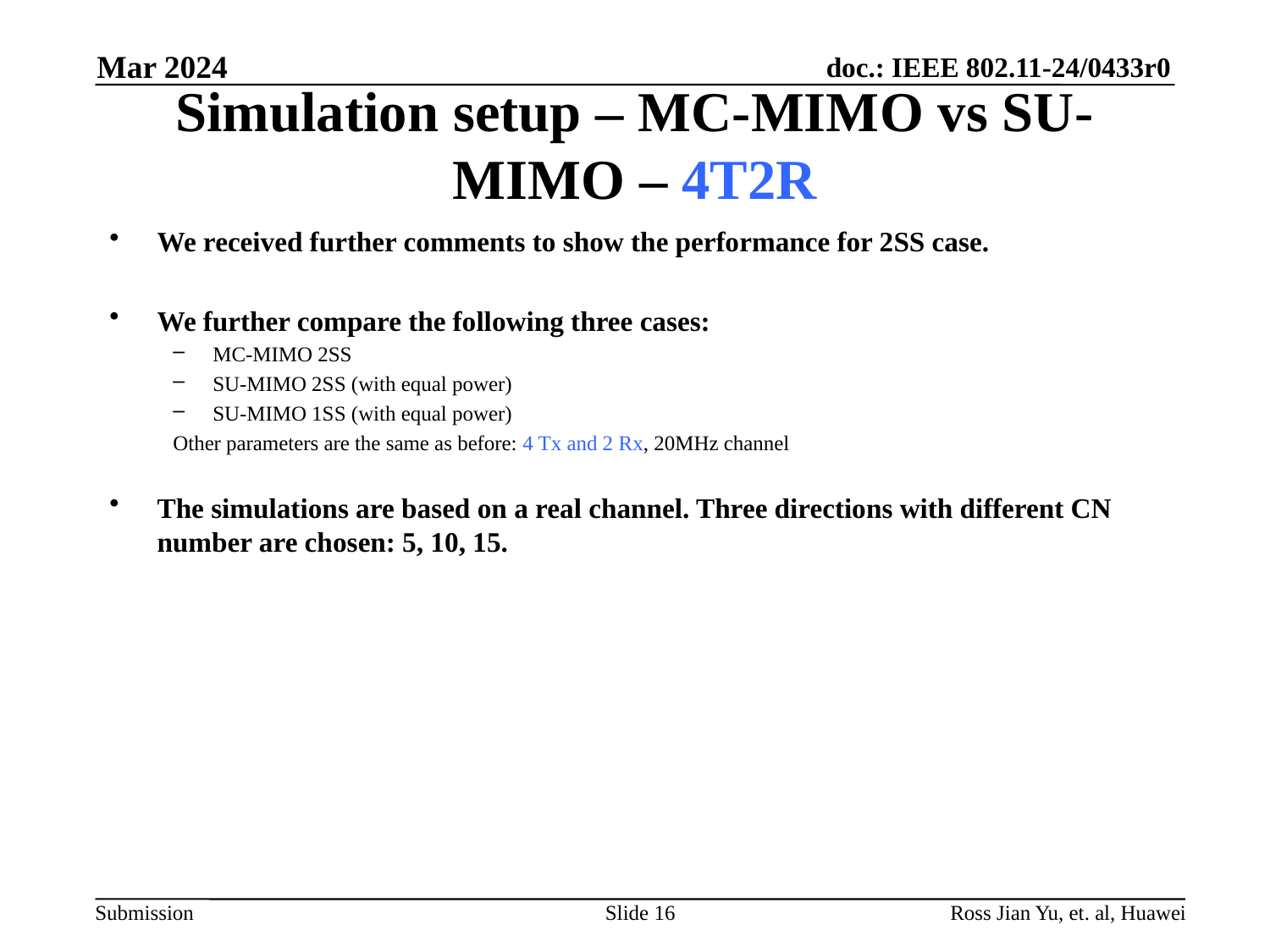

Mar 2024
# Simulation setup – MC-MIMO vs SU-MIMO – 4T2R
We received further comments to show the performance for 2SS case.

We further compare the following three cases:
MC-MIMO 2SS
SU-MIMO 2SS (with equal power)
SU-MIMO 1SS (with equal power)
Other parameters are the same as before: 4 Tx and 2 Rx, 20MHz channel

The simulations are based on a real channel. Three directions with different CN number are chosen: 5, 10, 15.

Slide 16
Ross Jian Yu, et. al, Huawei